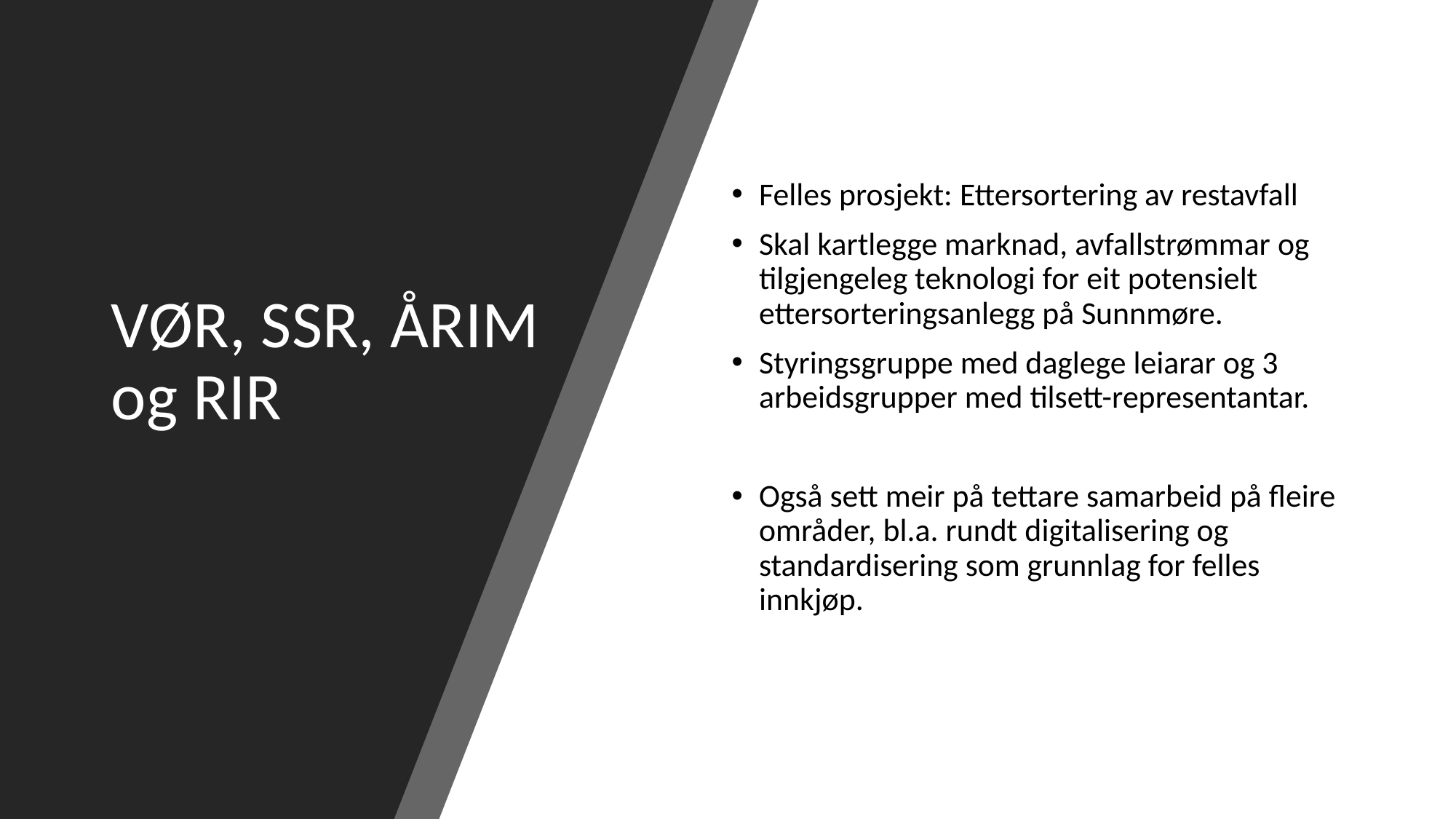

# VØR, SSR, ÅRIM og RIR
Felles prosjekt: Ettersortering av restavfall
Skal kartlegge marknad, avfallstrømmar og tilgjengeleg teknologi for eit potensielt ettersorteringsanlegg på Sunnmøre.
Styringsgruppe med daglege leiarar og 3 arbeidsgrupper med tilsett-representantar.

Også sett meir på tettare samarbeid på fleire områder, bl.a. rundt digitalisering og standardisering som grunnlag for felles innkjøp.